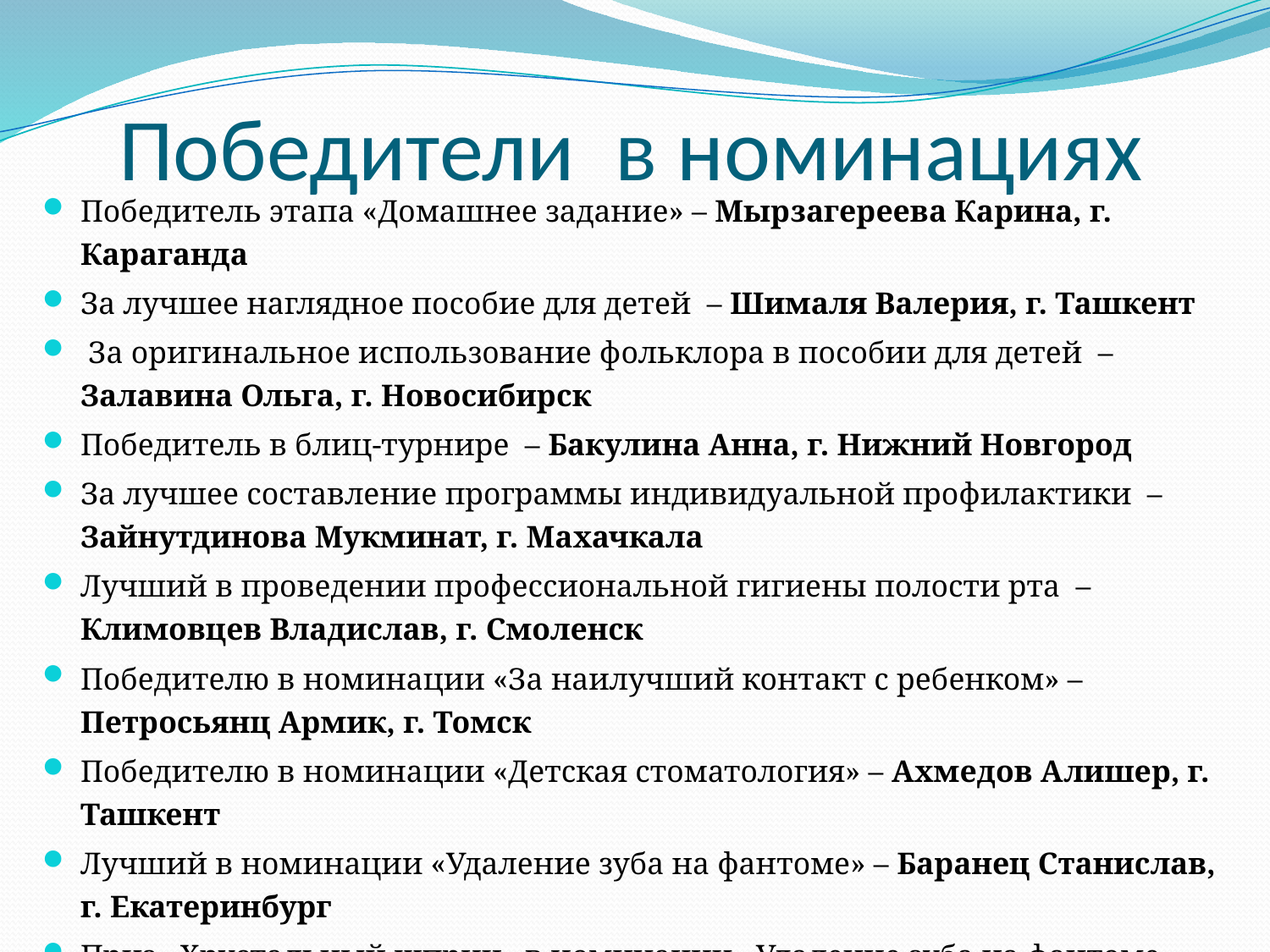

# Победители  в номинациях
Победитель этапа «Домашнее задание» – Мырзагереева Карина, г. Караганда
За лучшее наглядное пособие для детей  – Шималя Валерия, г. Ташкент
 За оригинальное использование фольклора в пособии для детей  –
Залавина Ольга, г. Новосибирск
Победитель в блиц-турнире  – Бакулина Анна, г. Нижний Новгород
За лучшее составление программы индивидуальной профилактики  –
Зайнутдинова Мукминат, г. Махачкала
Лучший в проведении профессиональной гигиены полости рта  –
Климовцев Владислав, г. Смоленск
Победителю в номинации «За наилучший контакт с ребенком» –
Петросьянц Армик, г. Томск
Победителю в номинации «Детская стоматология» – Ахмедов Алишер, г. Ташкент
Лучший в номинации «Удаление зуба на фантоме» – Баранец Станислав,
г. Екатеринбург
Приз «Хрустальный шприц» в номинации «Удаление зуба на фантоме» –
Рожнова Полина, г. Тверь